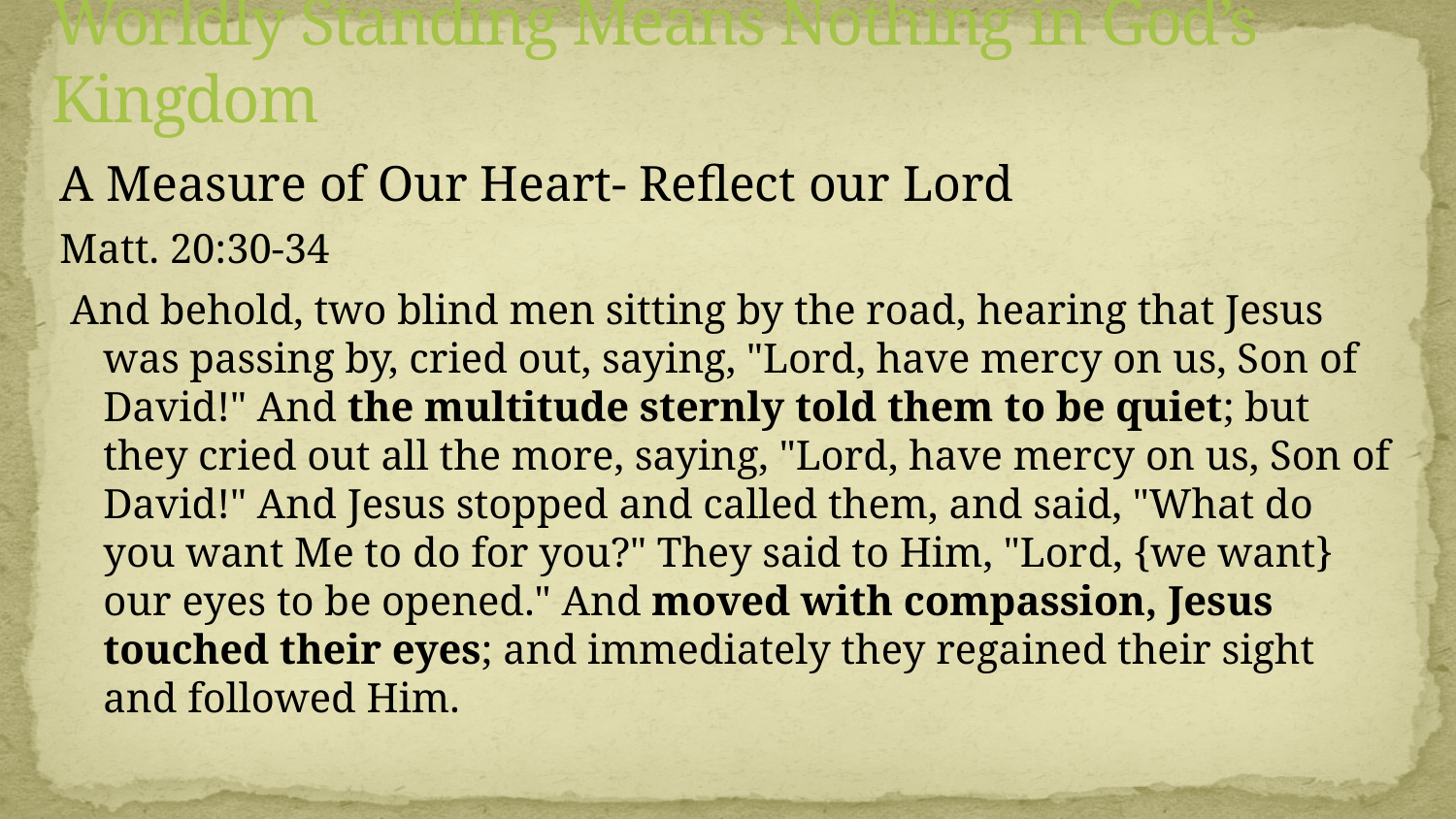

# Worldly Standing Means Nothing in God’s Kingdom
A Measure of Our Heart- Reflect our Lord
Matt. 20:30-34
 And behold, two blind men sitting by the road, hearing that Jesus was passing by, cried out, saying, "Lord, have mercy on us, Son of David!" And the multitude sternly told them to be quiet; but they cried out all the more, saying, "Lord, have mercy on us, Son of David!" And Jesus stopped and called them, and said, "What do you want Me to do for you?" They said to Him, "Lord, {we want} our eyes to be opened." And moved with compassion, Jesus touched their eyes; and immediately they regained their sight and followed Him.